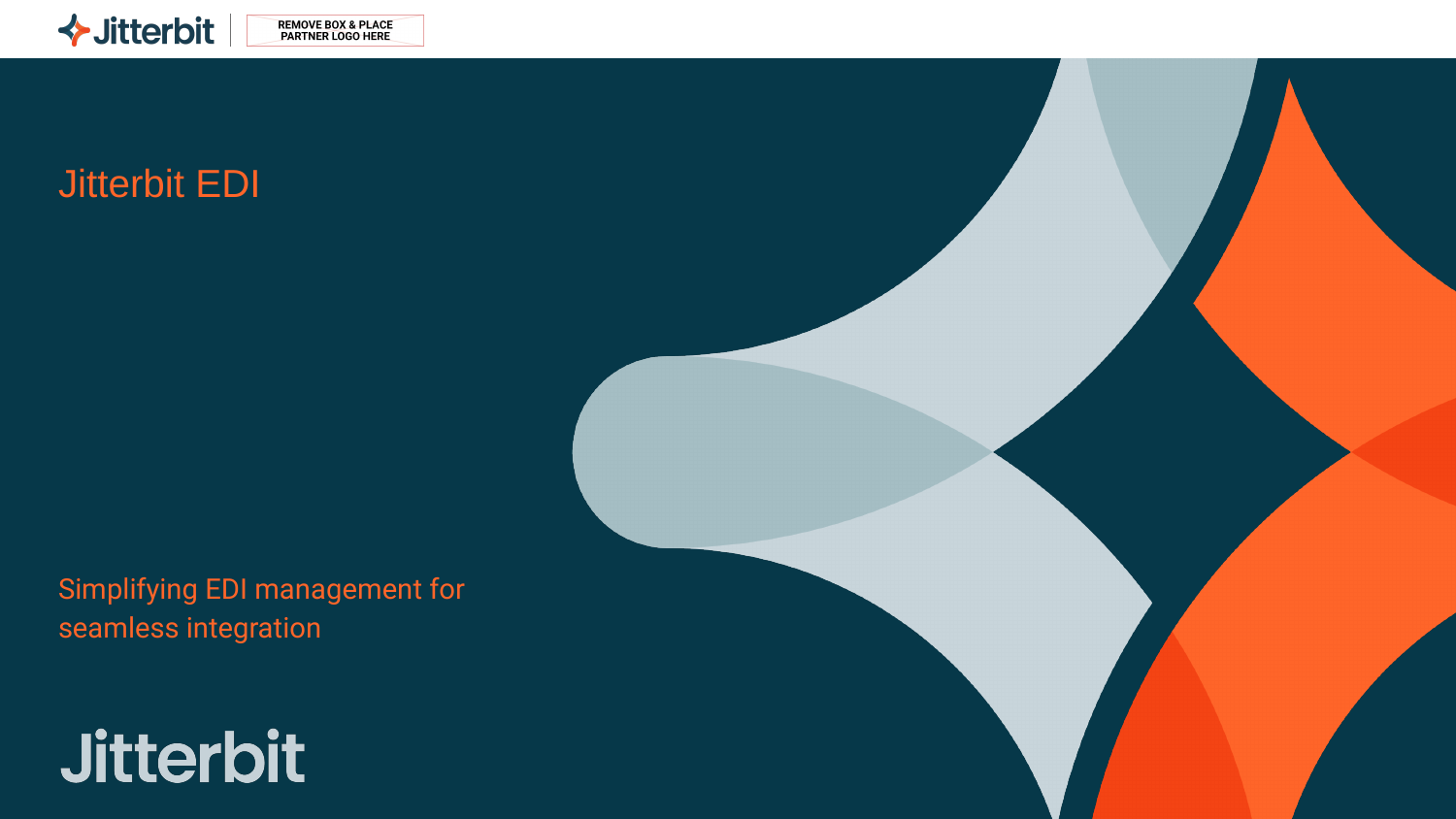

Jitterbit EDI
Simplifying EDI management for seamless integration